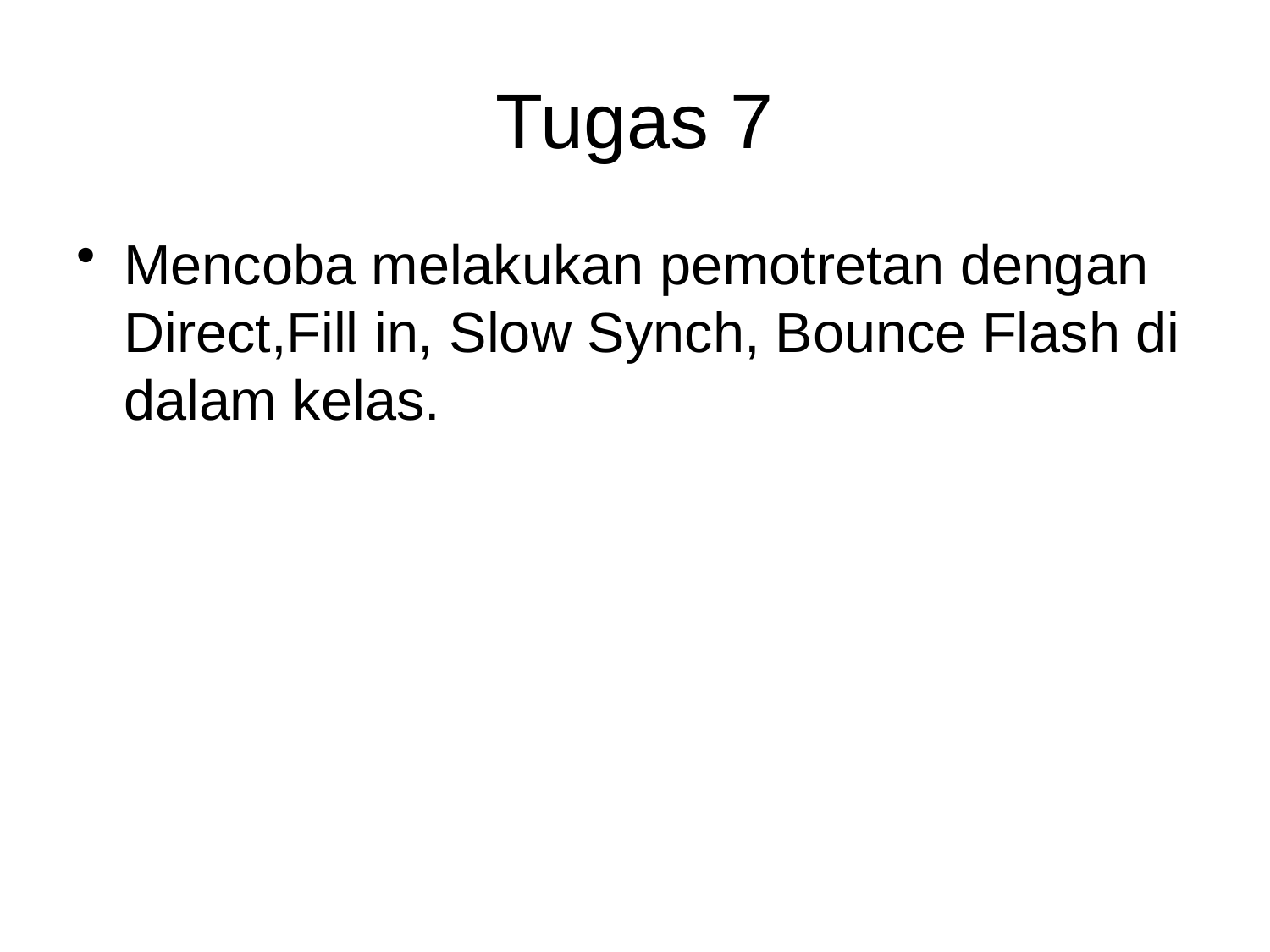

# Tugas 7
Mencoba melakukan pemotretan dengan  Direct,Fill in, Slow Synch, Bounce Flash di dalam kelas.